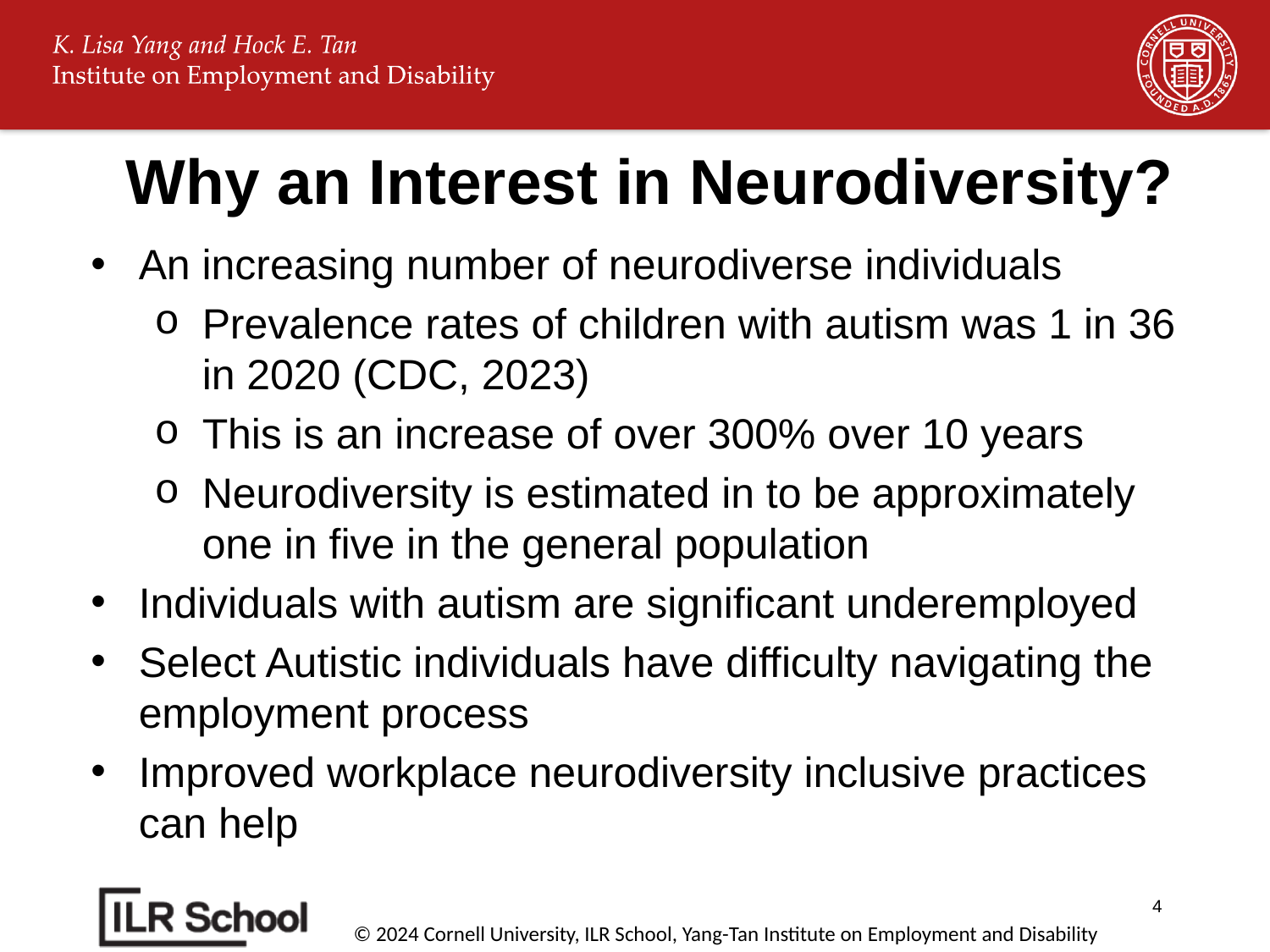

# Why an Interest in Neurodiversity?
An increasing number of neurodiverse individuals
Prevalence rates of children with autism was 1 in 36 in 2020 (CDC, 2023)
This is an increase of over 300% over 10 years
Neurodiversity is estimated in to be approximately one in five in the general population
Individuals with autism are significant underemployed
Select Autistic individuals have difficulty navigating the employment process
Improved workplace neurodiversity inclusive practices can help
4
© 2024 Cornell University, ILR School, Yang-Tan Institute on Employment and Disability